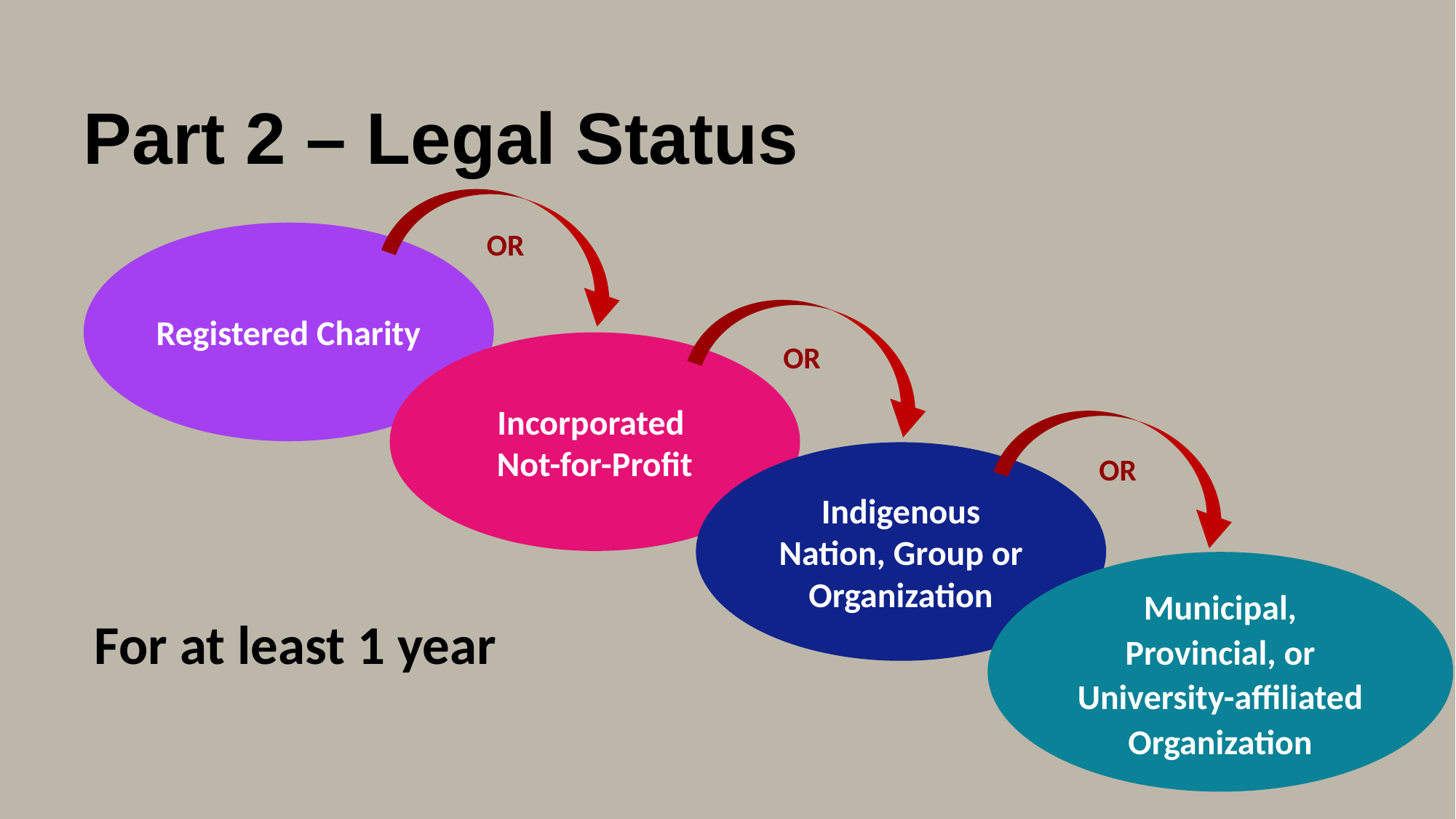

# Part 2 – Legal Status

OR
Registered Charity
For at least 1 year

Incorporated
Not-for-Profit
OR

Indigenous Nation, Group or Organization
OR
Municipal, Provincial, or University-affiliated Organization